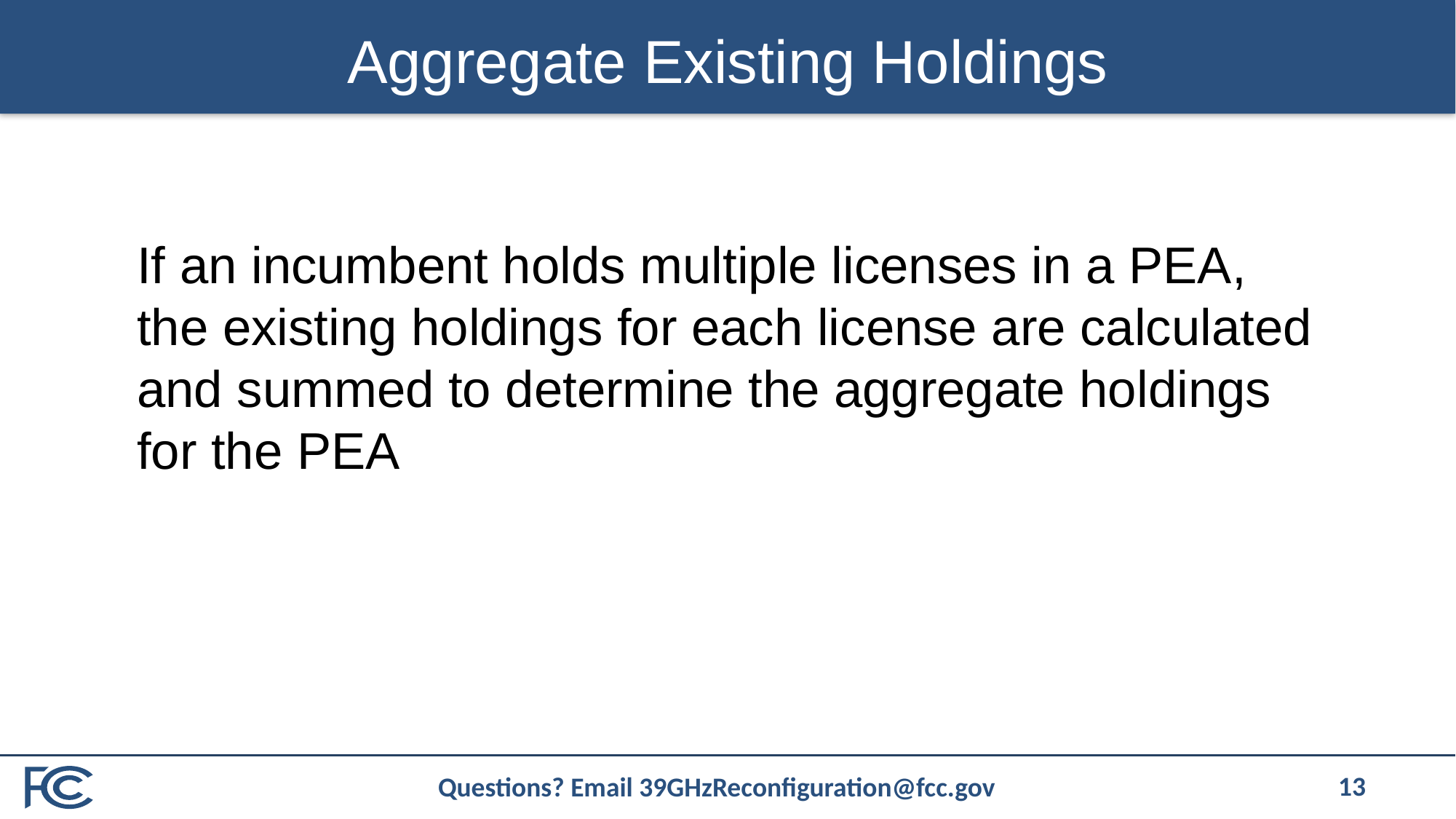

# Aggregate Existing Holdings
If an incumbent holds multiple licenses in a PEA, the existing holdings for each license are calculated and summed to determine the aggregate holdings for the PEA